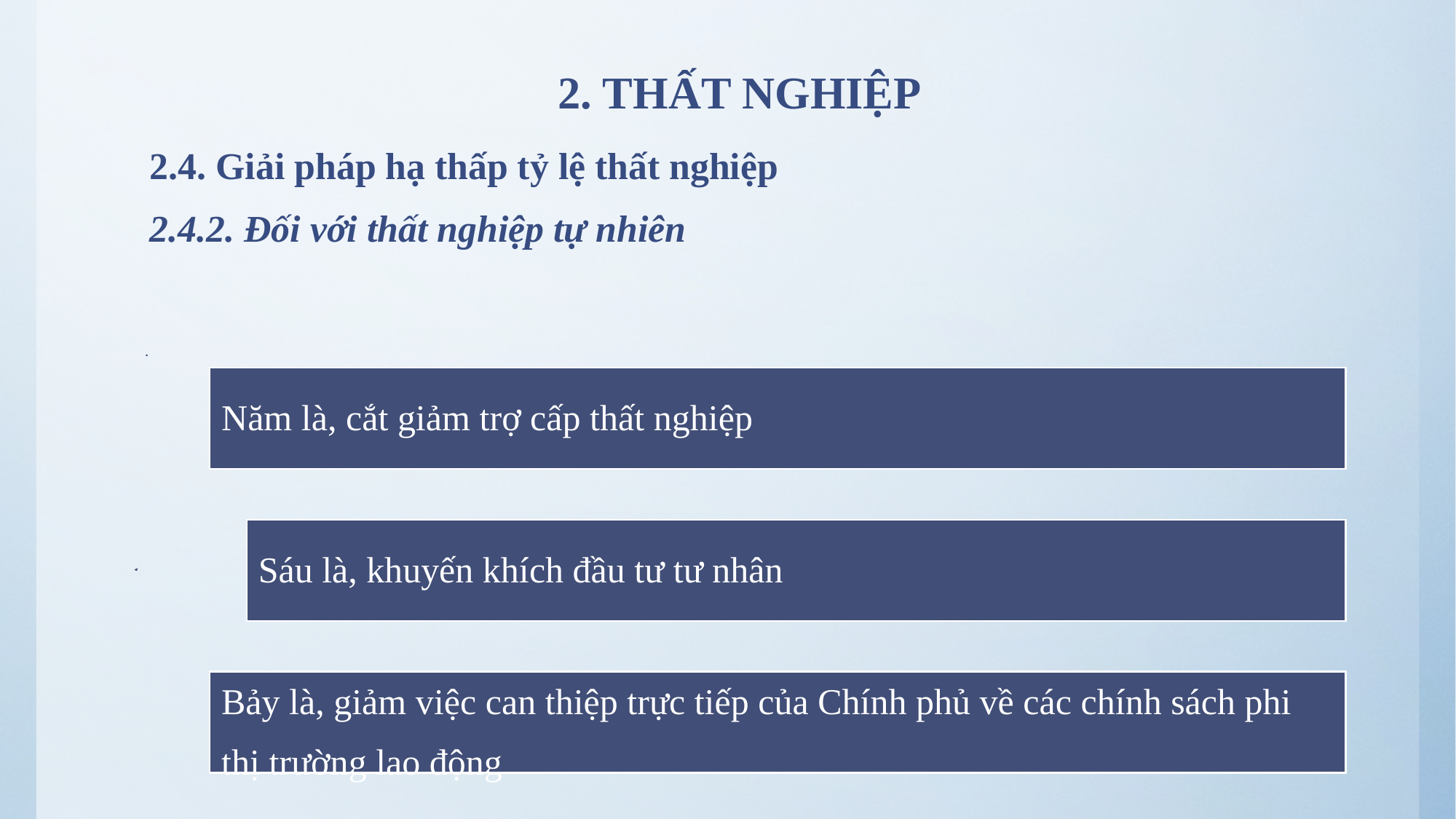

# 2. THẤT NGHIỆP
2.4. Giải pháp hạ thấp tỷ lệ thất nghiệp
2.4.2. Đối với thất nghiệp tự nhiên
Năm là, cắt giảm trợ cấp thất nghiệp
Sáu là, khuyến khích đầu tư tư nhân
Bảy là, giảm việc can thiệp trực tiếp của Chính phủ về các chính sách phi thị trường lao động